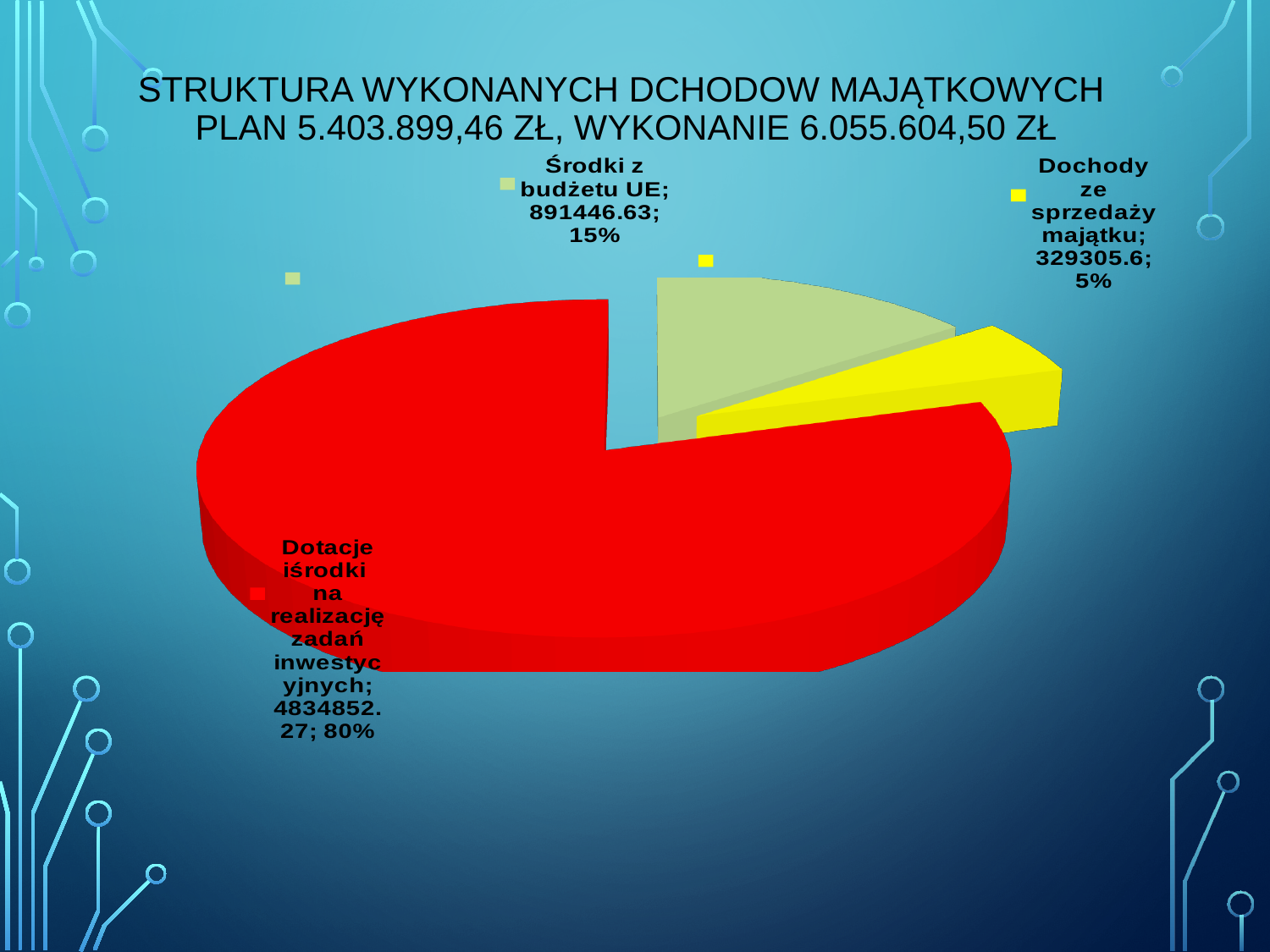

# STRUKTURA WYKONANYCH DCHODOW MAJĄTKOWYCH plan 5.403.899,46 zł, wykonanie 6.055.604,50 zł

[unsupported chart]